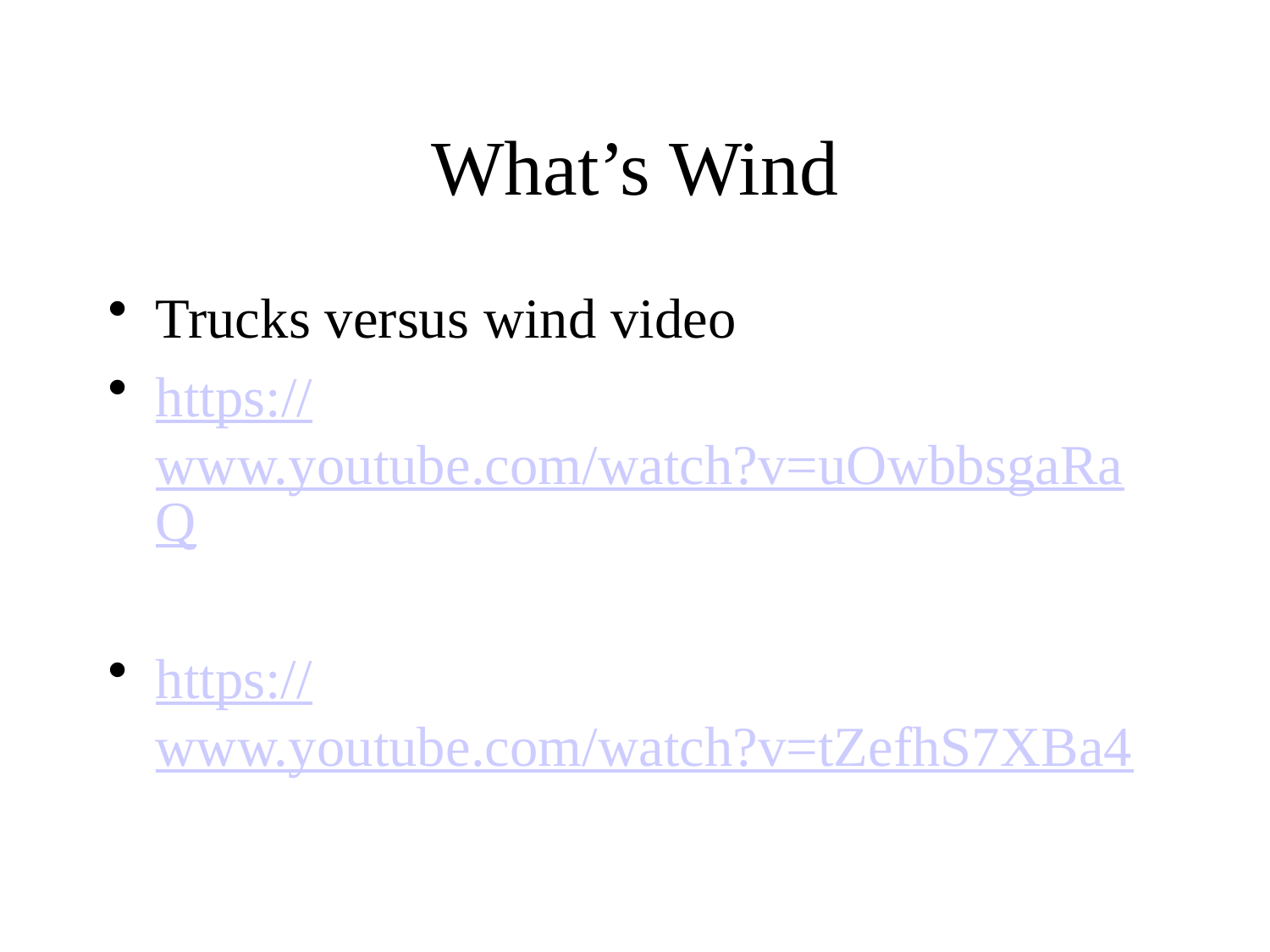

# What’s Wind
Trucks versus wind video
https://www.youtube.com/watch?v=uOwbbsgaRaQ

https://www.youtube.com/watch?v=tZefhS7XBa4